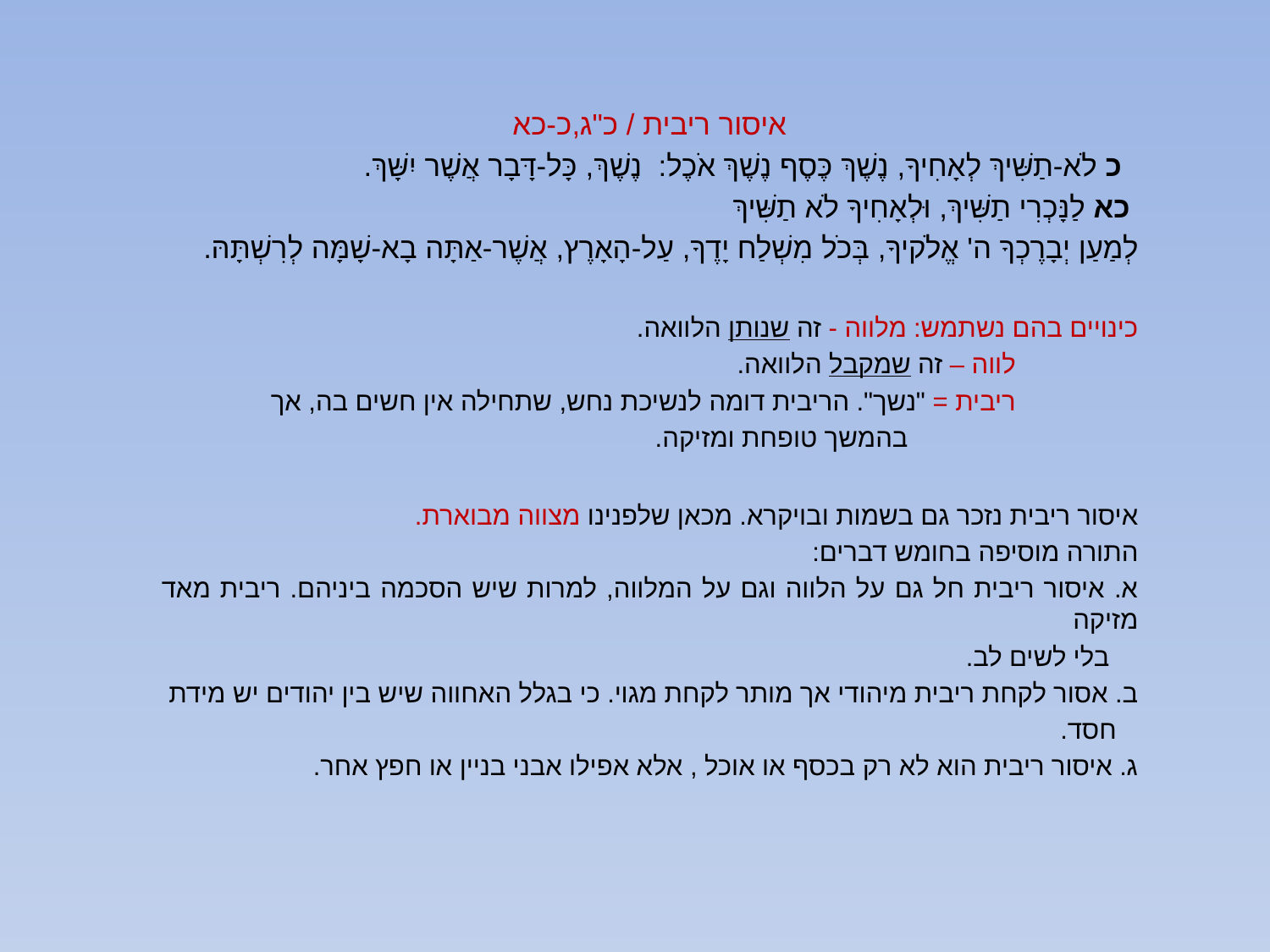

איסור ריבית / כ"ג,כ-כא
  כ לֹא-תַשִּׁיךְ לְאָחִיךָ, נֶשֶׁךְ כֶּסֶף נֶשֶׁךְ אֹכֶל:  נֶשֶׁךְ, כָּל-דָּבָר אֲשֶׁר יִשָּׁךְ.
 כא לַנָּכְרִי תַשִּׁיךְ, וּלְאָחִיךָ לֹא תַשִּׁיךְ
לְמַעַן יְבָרֶכְךָ ה' אֱלֹקיךָ, בְּכֹל מִשְׁלַח יָדֶךָ, עַל-הָאָרֶץ, אֲשֶׁר-אַתָּה בָא-שָׁמָּה לְרִשְׁתָּהּ.

כינויים בהם נשתמש: מלווה - זה שנותן הלוואה.
	                 לווה – זה שמקבל הלוואה.
	                 ריבית = "נשך". הריבית דומה לנשיכת נחש, שתחילה אין חשים בה, אך
	                                בהמשך טופחת ומזיקה.

איסור ריבית נזכר גם בשמות ובויקרא. מכאן שלפנינו מצווה מבוארת.
התורה מוסיפה בחומש דברים:
א. איסור ריבית חל גם על הלווה וגם על המלווה, למרות שיש הסכמה ביניהם. ריבית מאד מזיקה
    בלי לשים לב.
ב. אסור לקחת ריבית מיהודי אך מותר לקחת מגוי. כי בגלל האחווה שיש בין יהודים יש מידת
   חסד.
ג. איסור ריבית הוא לא רק בכסף או אוכל , אלא אפילו אבני בניין או חפץ אחר.